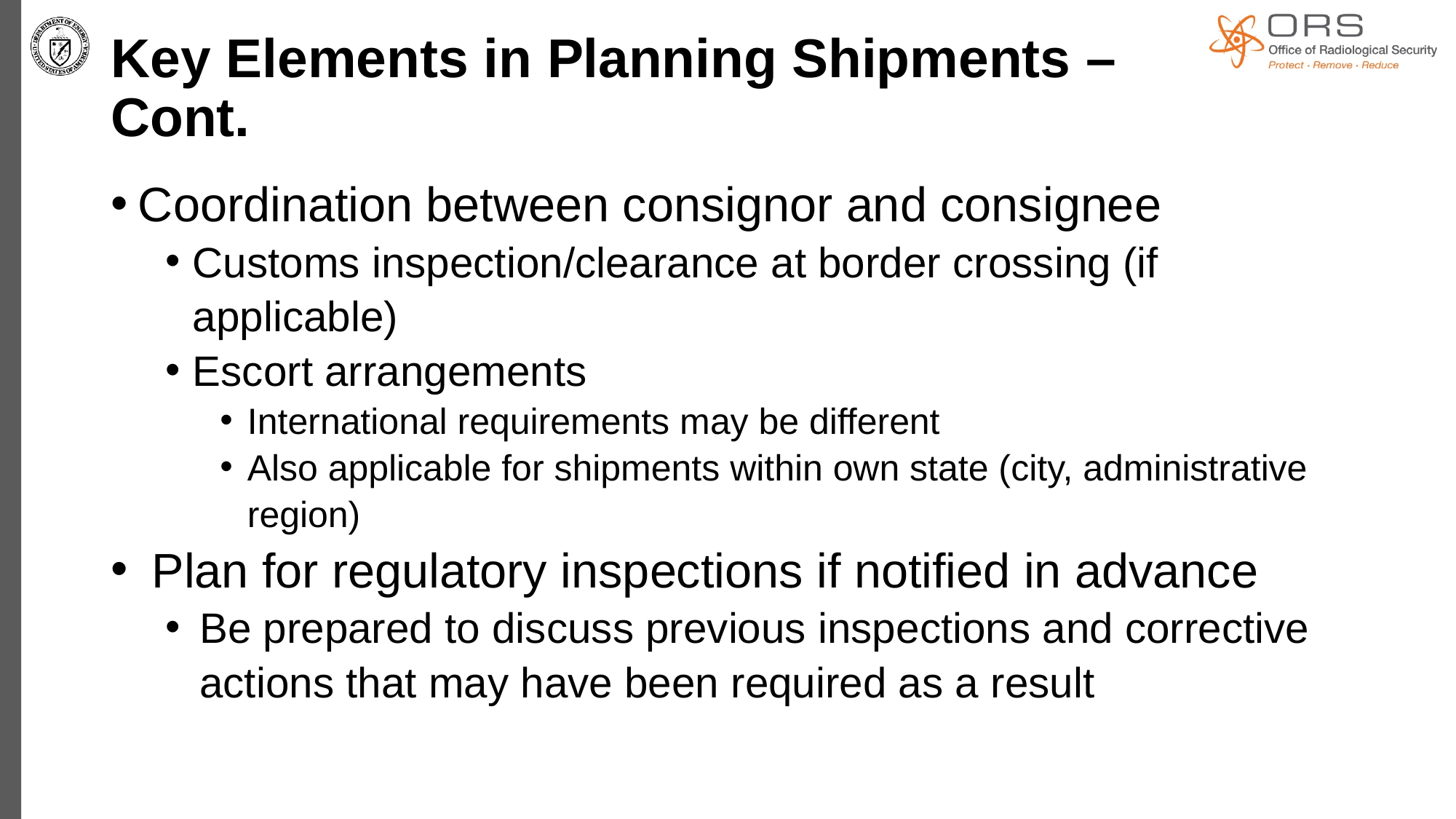

# Key Elements in Planning Shipments – Cont.
Coordination between consignor and consignee
Customs inspection/clearance at border crossing (if applicable)
Escort arrangements
International requirements may be different
Also applicable for shipments within own state (city, administrative region)
Plan for regulatory inspections if notified in advance
Be prepared to discuss previous inspections and corrective actions that may have been required as a result